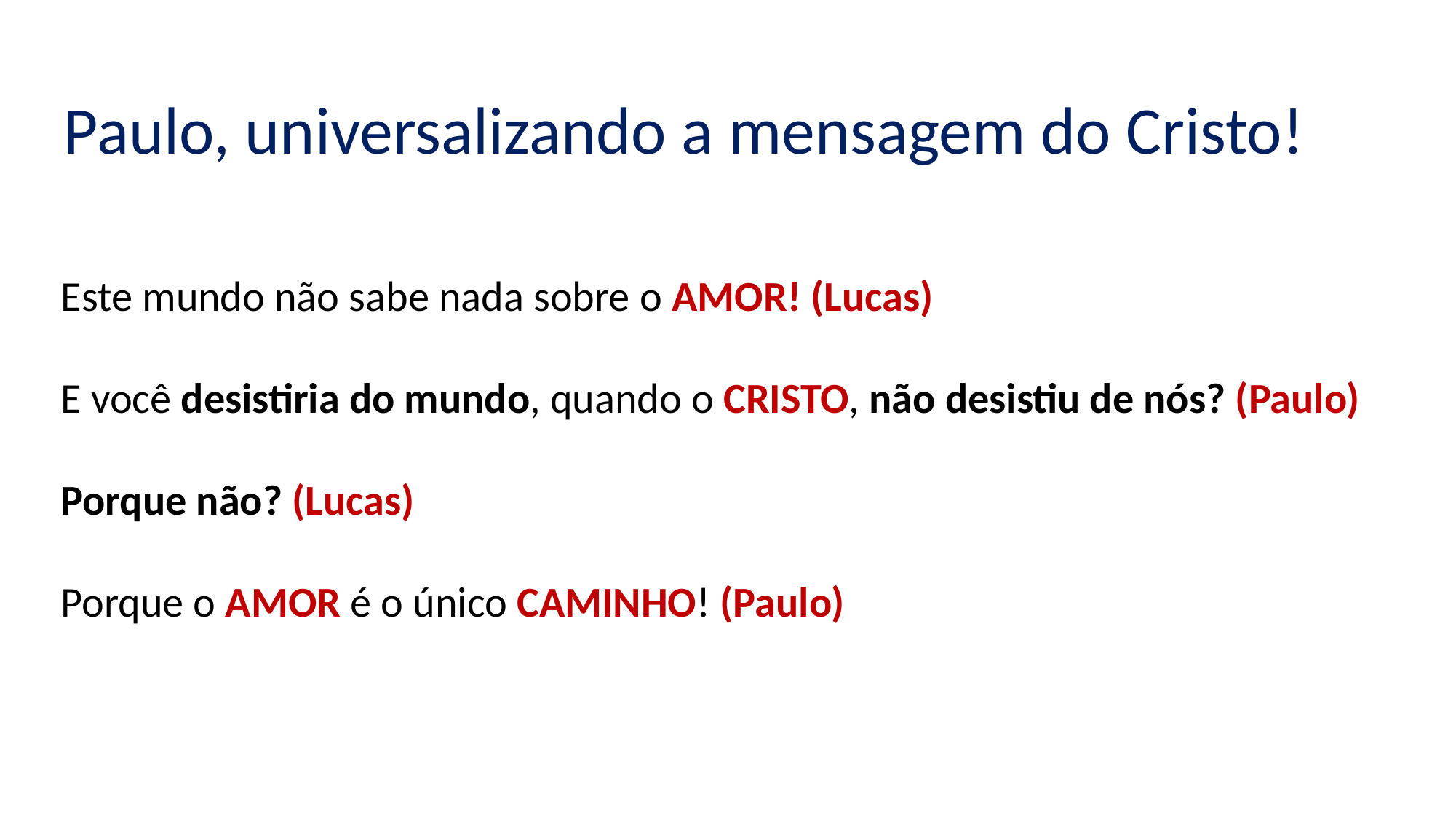

# Paulo, universalizando a mensagem do Cristo!
Este mundo não sabe nada sobre o AMOR! (Lucas)

E você desistiria do mundo, quando o CRISTO, não desistiu de nós? (Paulo)

Porque não? (Lucas)

Porque o AMOR é o único CAMINHO! (Paulo)